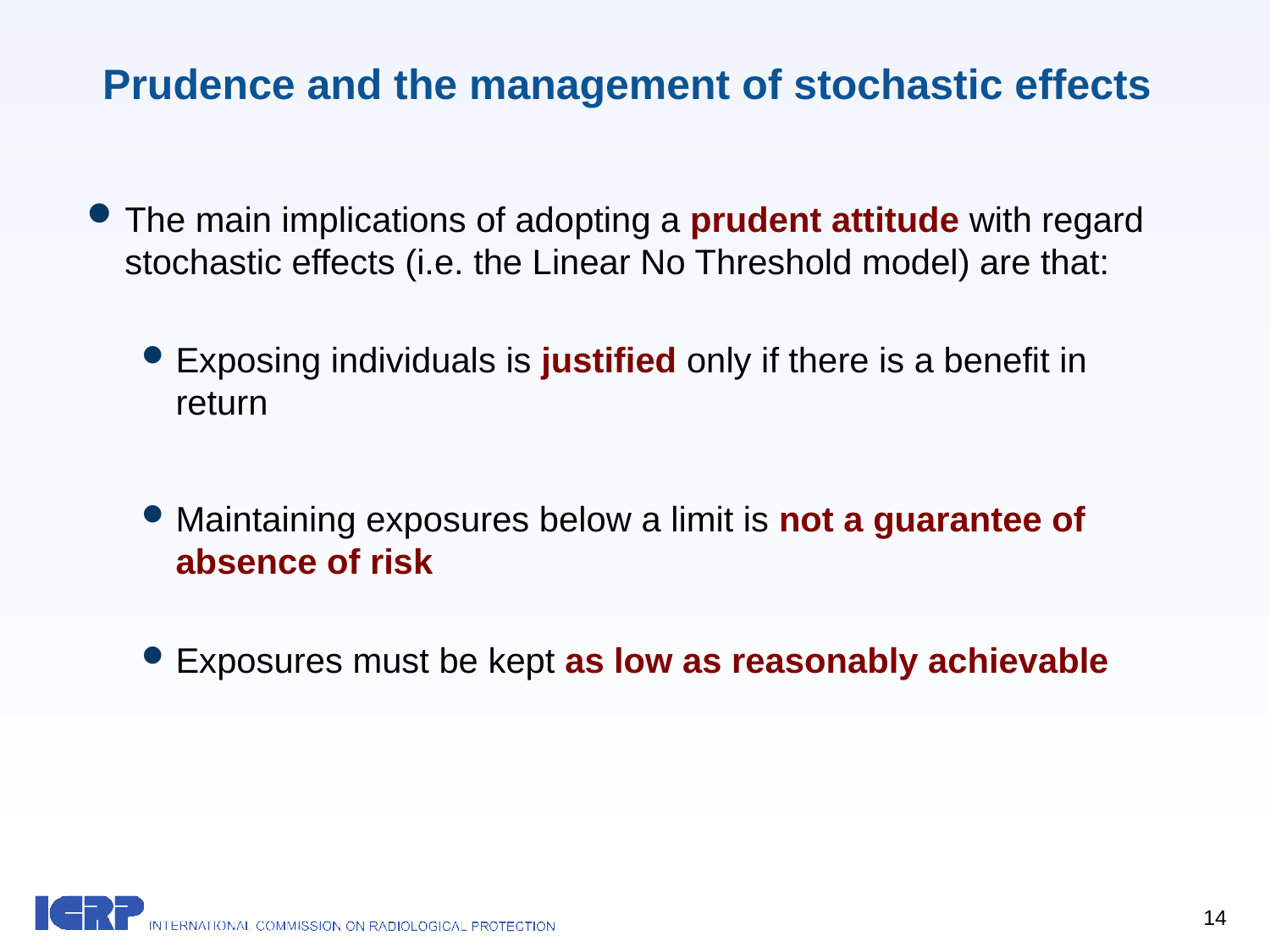

# Prudence and the management of stochastic effects
The main implications of adopting a prudent attitude with regard stochastic effects (i.e. the Linear No Threshold model) are that:

Exposing individuals is justified only if there is a benefit in return

Maintaining exposures below a limit is not a guarantee of absence of risk

Exposures must be kept as low as reasonably achievable

14